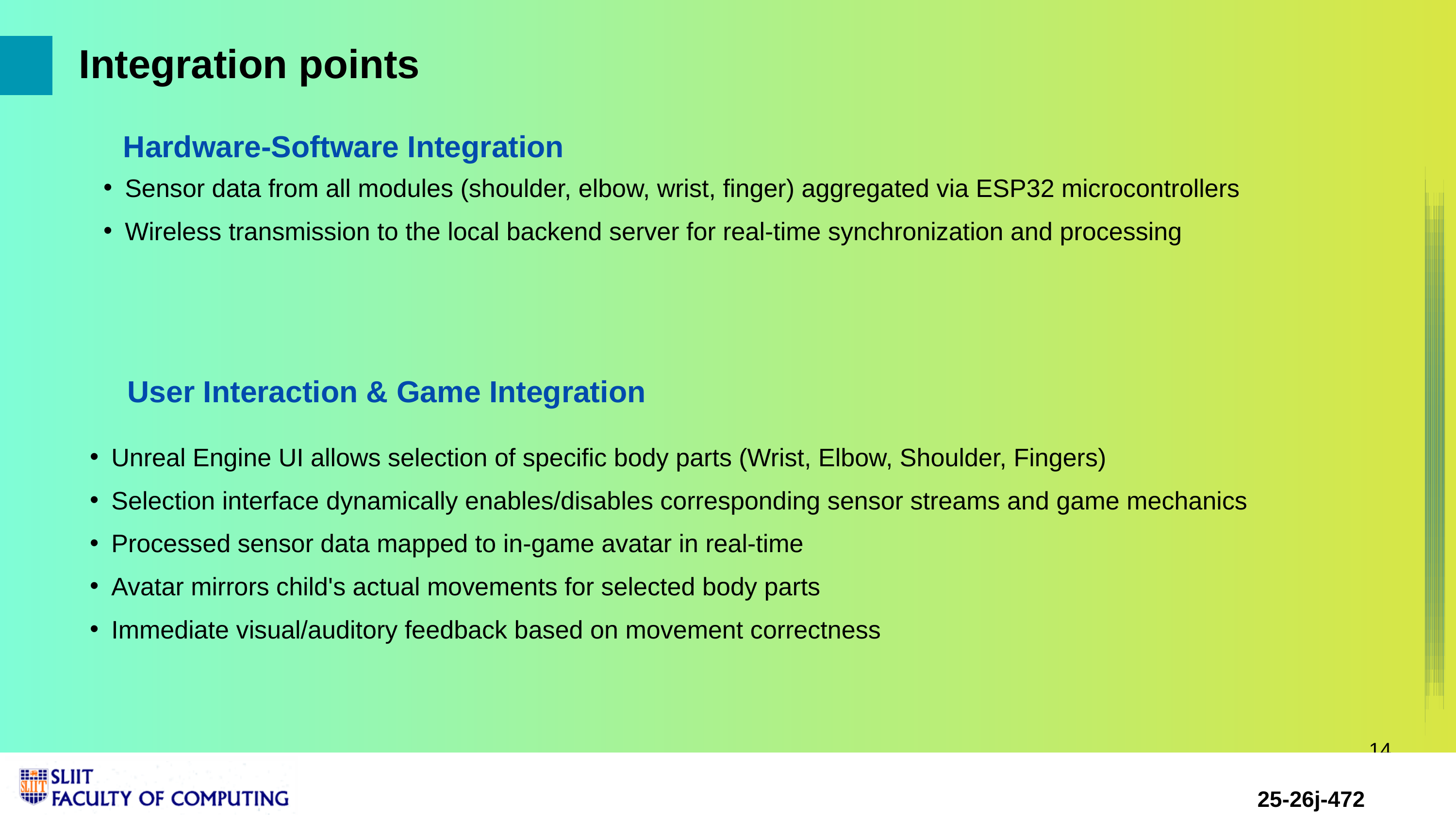

Integration points

Hardware-Software Integration

Sensor data from all modules (shoulder, elbow, wrist, finger) aggregated via ESP32 microcontrollers
Wireless transmission to the local backend server for real-time synchronization and processing

User Interaction & Game Integration
Unreal Engine UI allows selection of specific body parts (Wrist, Elbow, Shoulder, Fingers)
Selection interface dynamically enables/disables corresponding sensor streams and game mechanics
Processed sensor data mapped to in-game avatar in real-time
Avatar mirrors child's actual movements for selected body parts
Immediate visual/auditory feedback based on movement correctness

14

25-26j-472